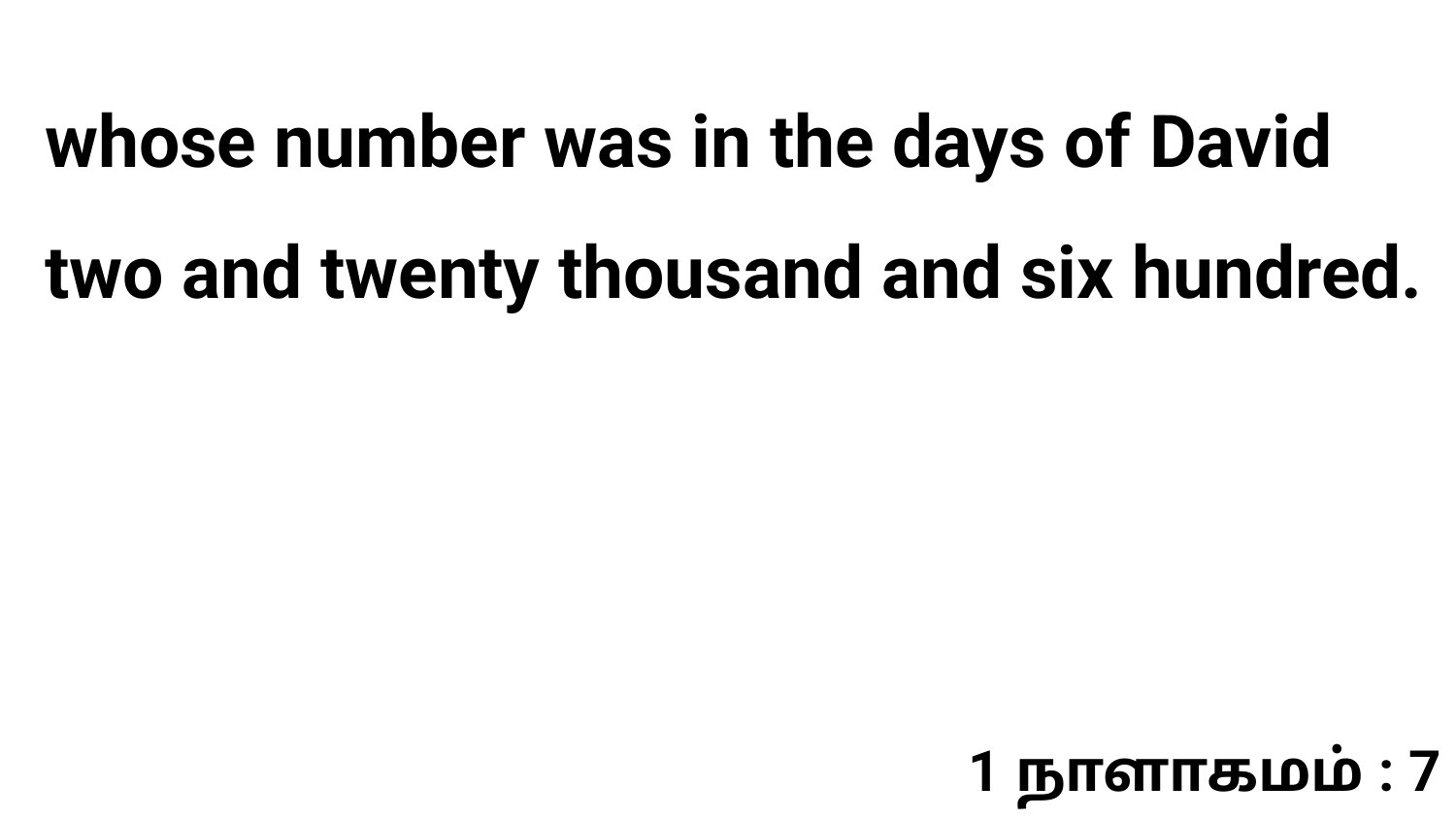

whose number was in the days of David two and twenty thousand and six hundred.
1 நாளாகமம் : 7